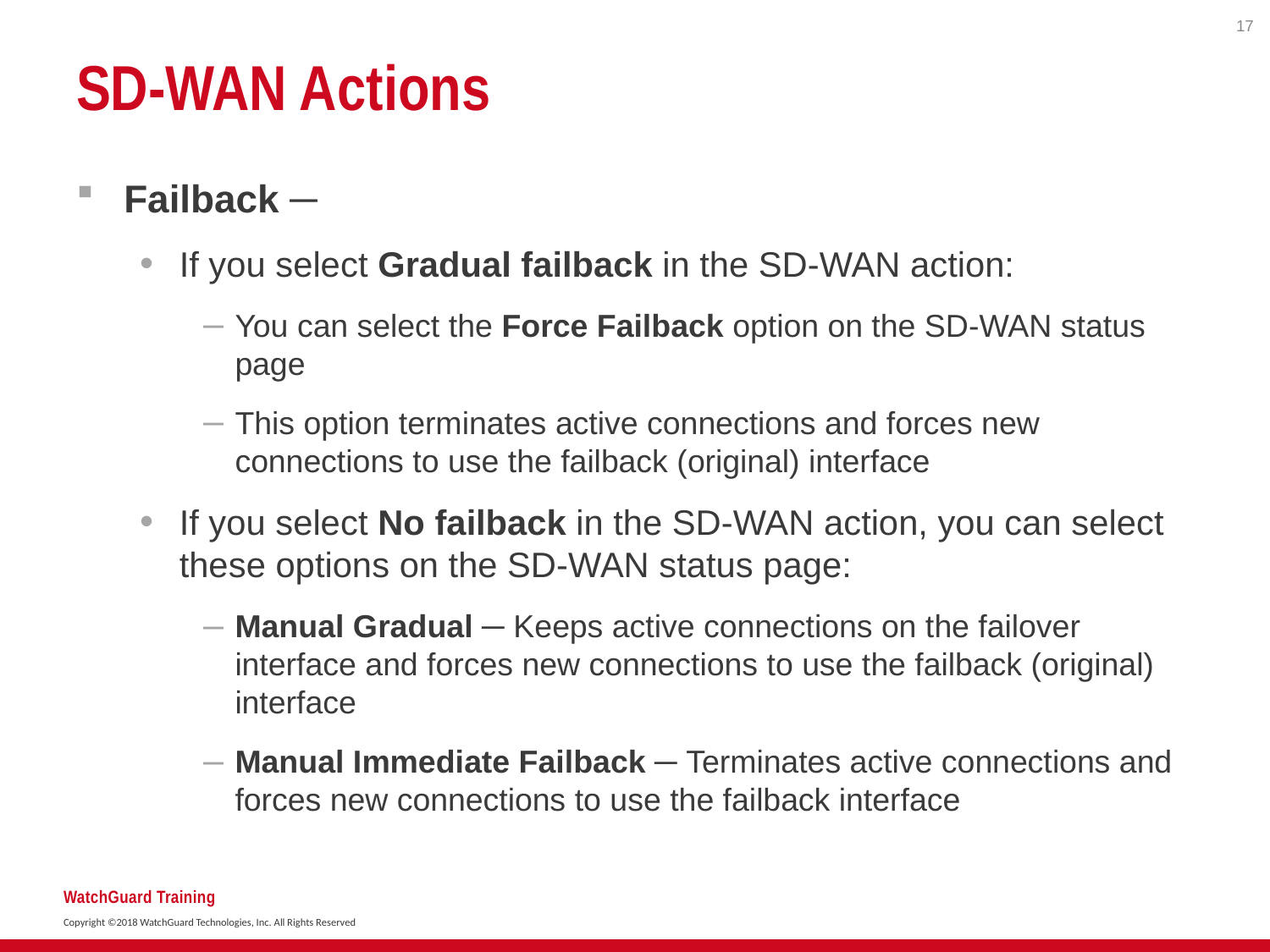

17
# SD-WAN Actions
Failback ─
If you select Gradual failback in the SD-WAN action:
You can select the Force Failback option on the SD-WAN status page
This option terminates active connections and forces new connections to use the failback (original) interface
If you select No failback in the SD-WAN action, you can select these options on the SD-WAN status page:
Manual Gradual ─ Keeps active connections on the failover interface and forces new connections to use the failback (original) interface
Manual Immediate Failback ─ Terminates active connections and forces new connections to use the failback interface